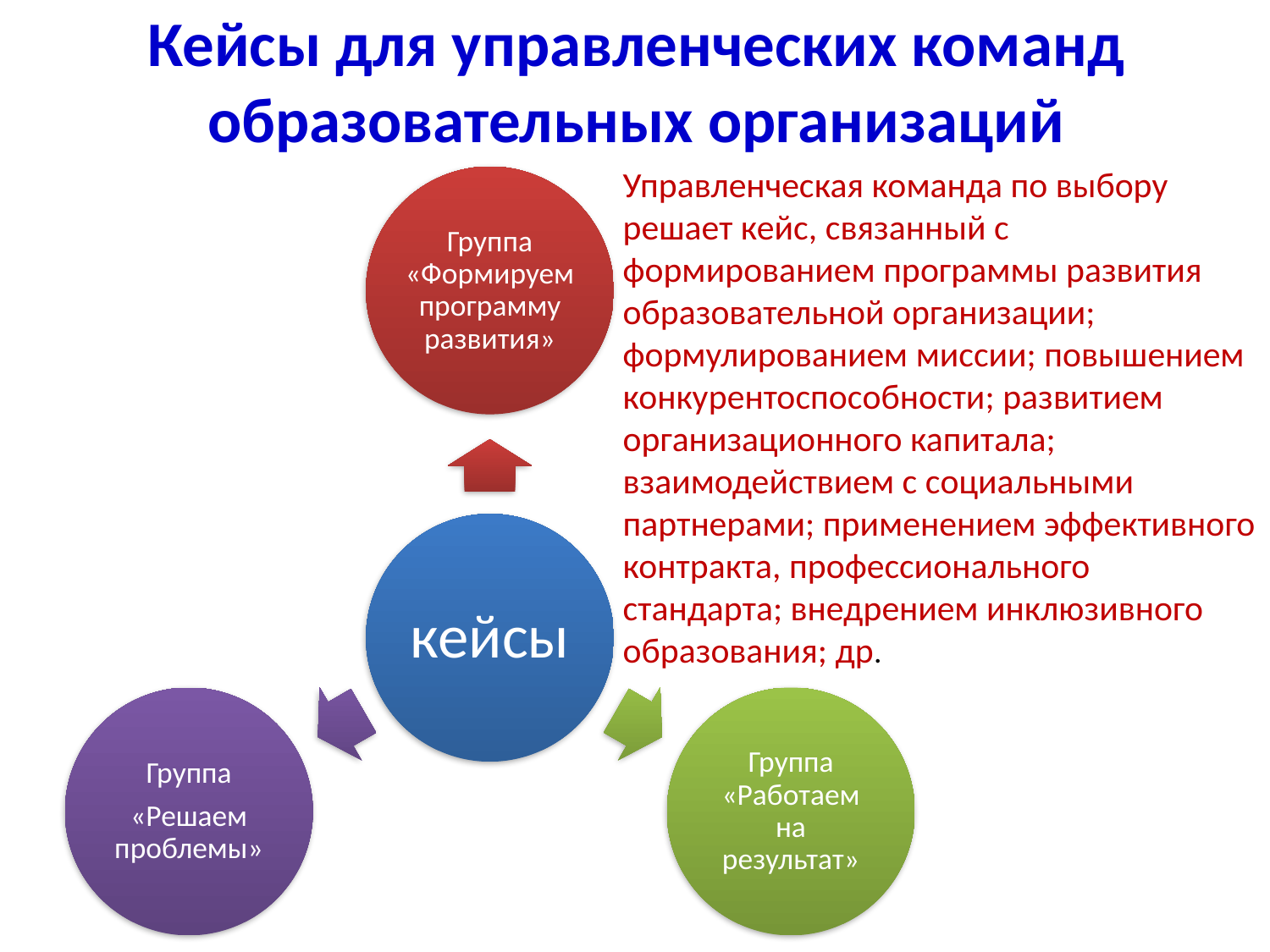

# Кейсы для управленческих команд образовательных организаций
Управленческая команда по выбору решает кейс, связанный с формированием программы развития образовательной организации; формулированием миссии; повышением конкурентоспособности; развитием организационного капитала; взаимодействием с социальными партнерами; применением эффективного контракта, профессионального стандарта; внедрением инклюзивного образования; др.
кейсы

Группа «Формируем программу развития»

Группа «Работаем на результат»

Группа
«Решаем проблемы»